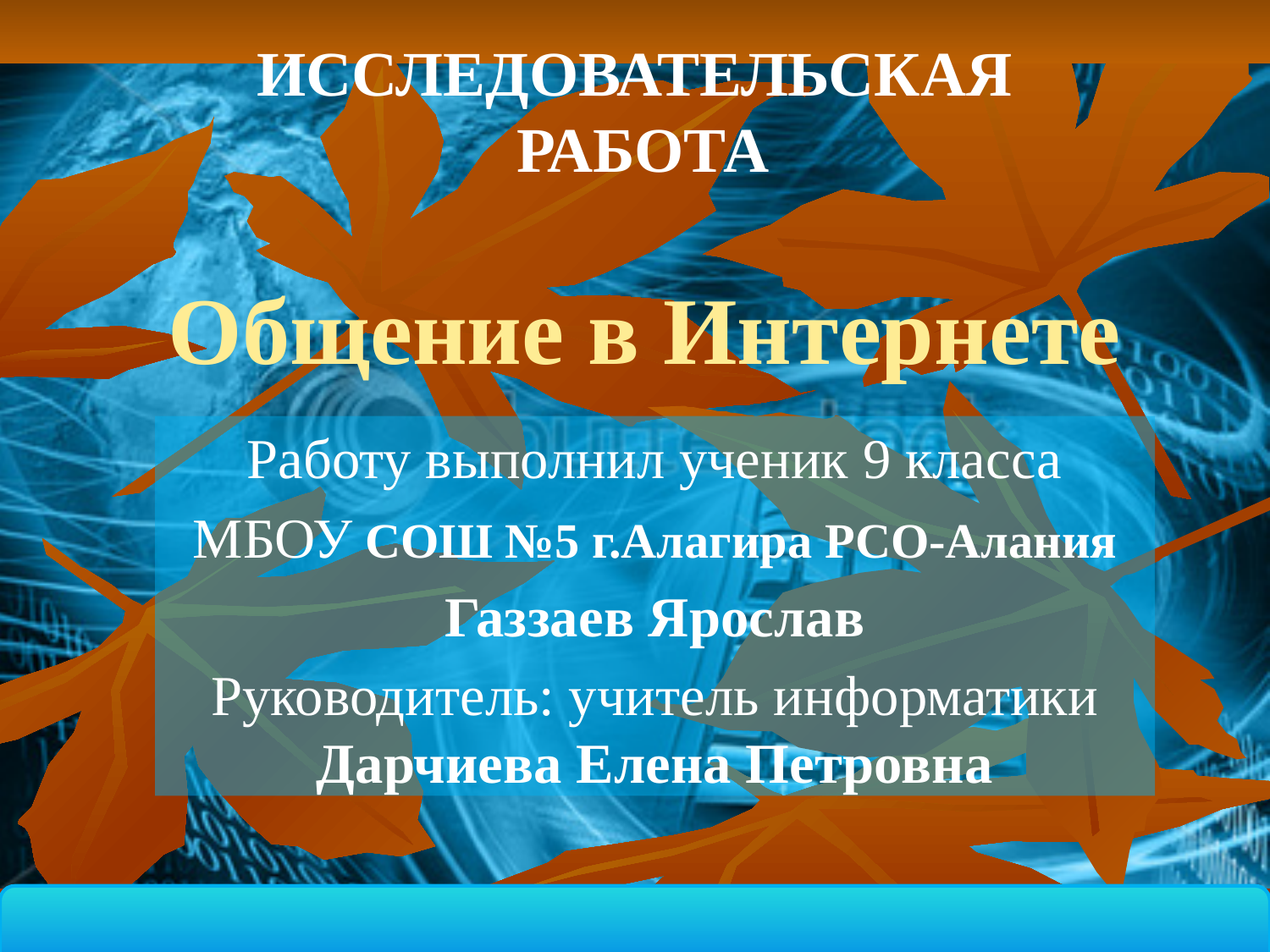

ИССЛЕДОВАТЕЛЬСКАЯ
 РАБОТА
# Общение в Интернете
Работу выполнил ученик 9 класса
 МБОУ СОШ №5 г.Алагира РСО-Алания
Газзаев Ярослав
Руководитель: учитель информатики Дарчиева Елена Петровна